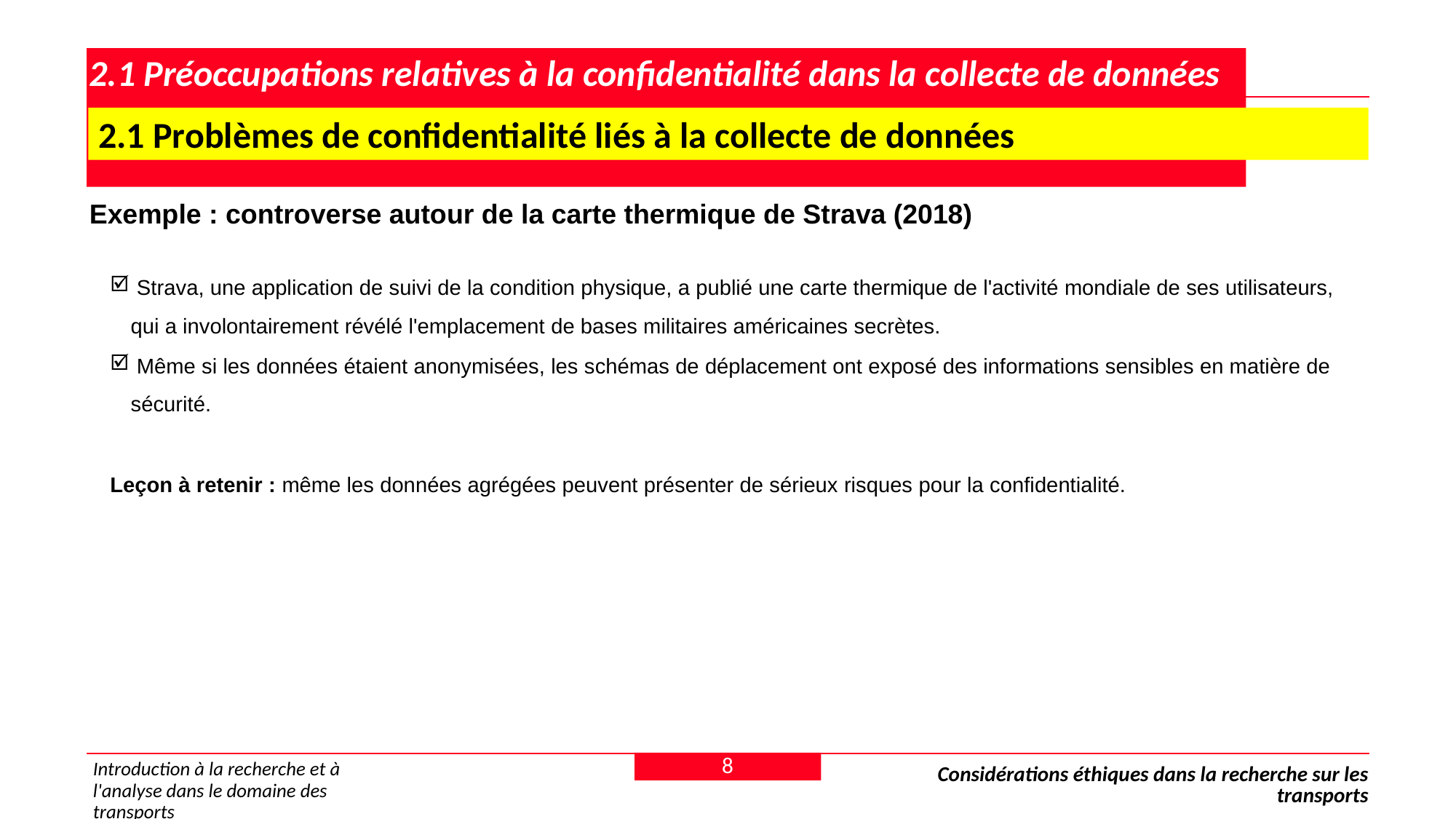

# 2.1 Préoccupations relatives à la confidentialité dans la collecte de données
 2.1 Problèmes de confidentialité liés à la collecte de données
Exemple : controverse autour de la carte thermique de Strava (2018)
 Strava, une application de suivi de la condition physique, a publié une carte thermique de l'activité mondiale de ses utilisateurs, qui a involontairement révélé l'emplacement de bases militaires américaines secrètes.
 Même si les données étaient anonymisées, les schémas de déplacement ont exposé des informations sensibles en matière de sécurité.

Leçon à retenir : même les données agrégées peuvent présenter de sérieux risques pour la confidentialité.
8
Introduction à la recherche et à l'analyse dans le domaine des transports
Considérations éthiques dans la recherche sur les transports